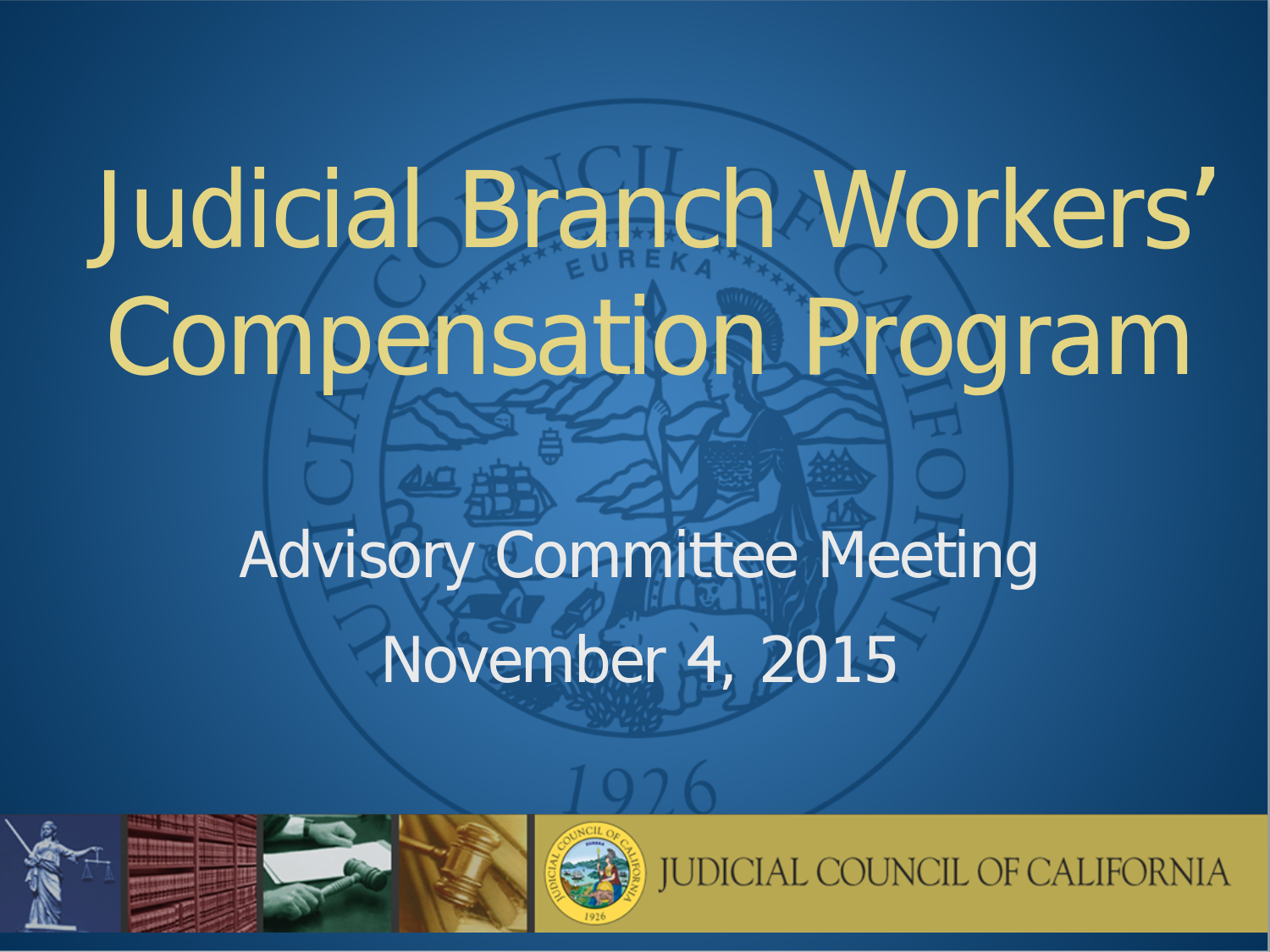

# Judicial Branch Workers’ Compensation Program
Advisory Committee Meeting
November 4, 2015